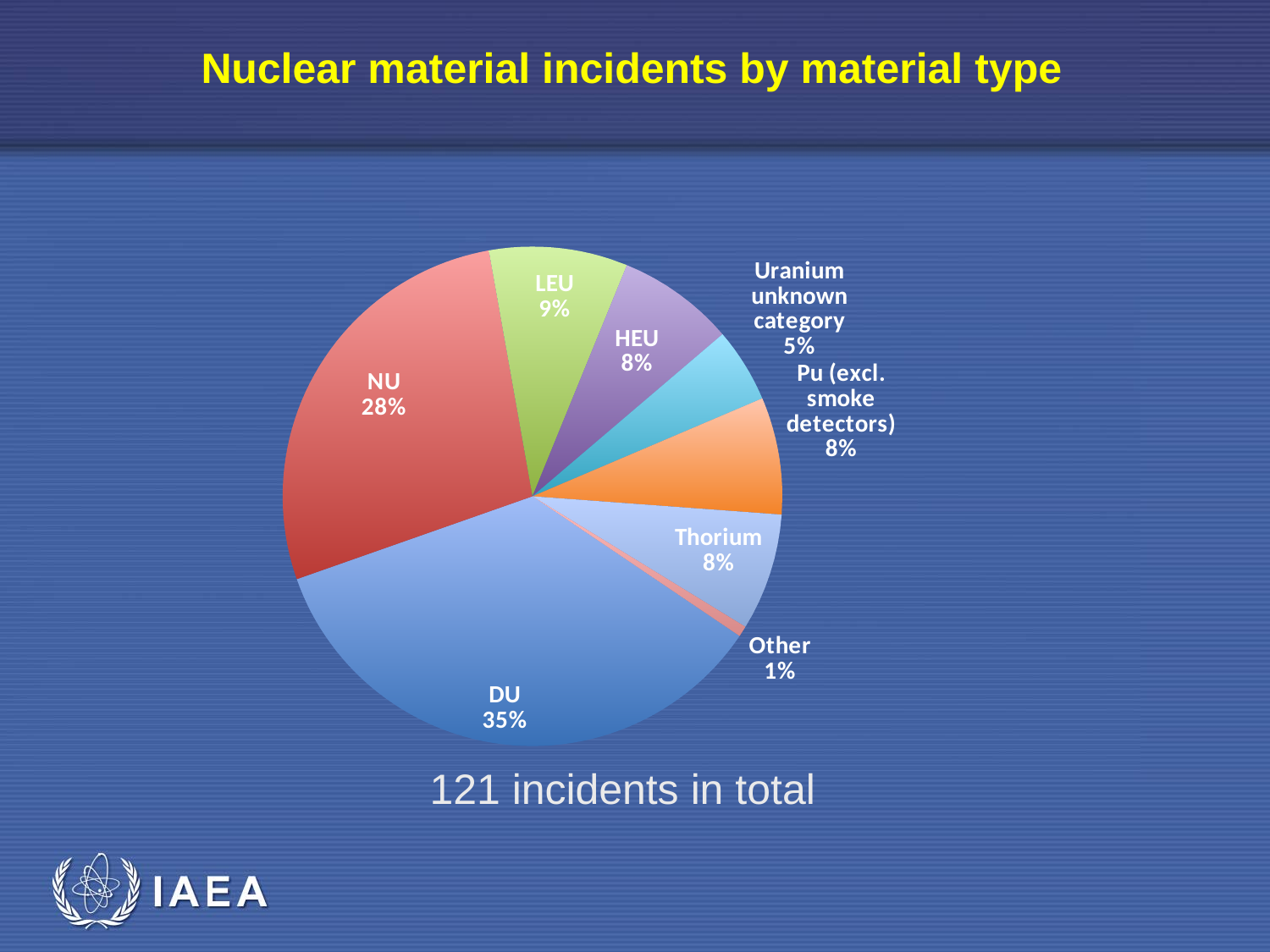

# Nuclear material incidents by material type

### Chart

| Category |  |
|---|---|
| DU | 51.0 |
| NU | 40.0 |
| LEU | 13.0 |
| HEU | 11.0 |
| Uranium unknown category | 7.0 |
| Pu (excl. smoke detetors) | 11.0 |
| Thorium | 11.0 |
| Other | 1.0 |
121 incidents in total